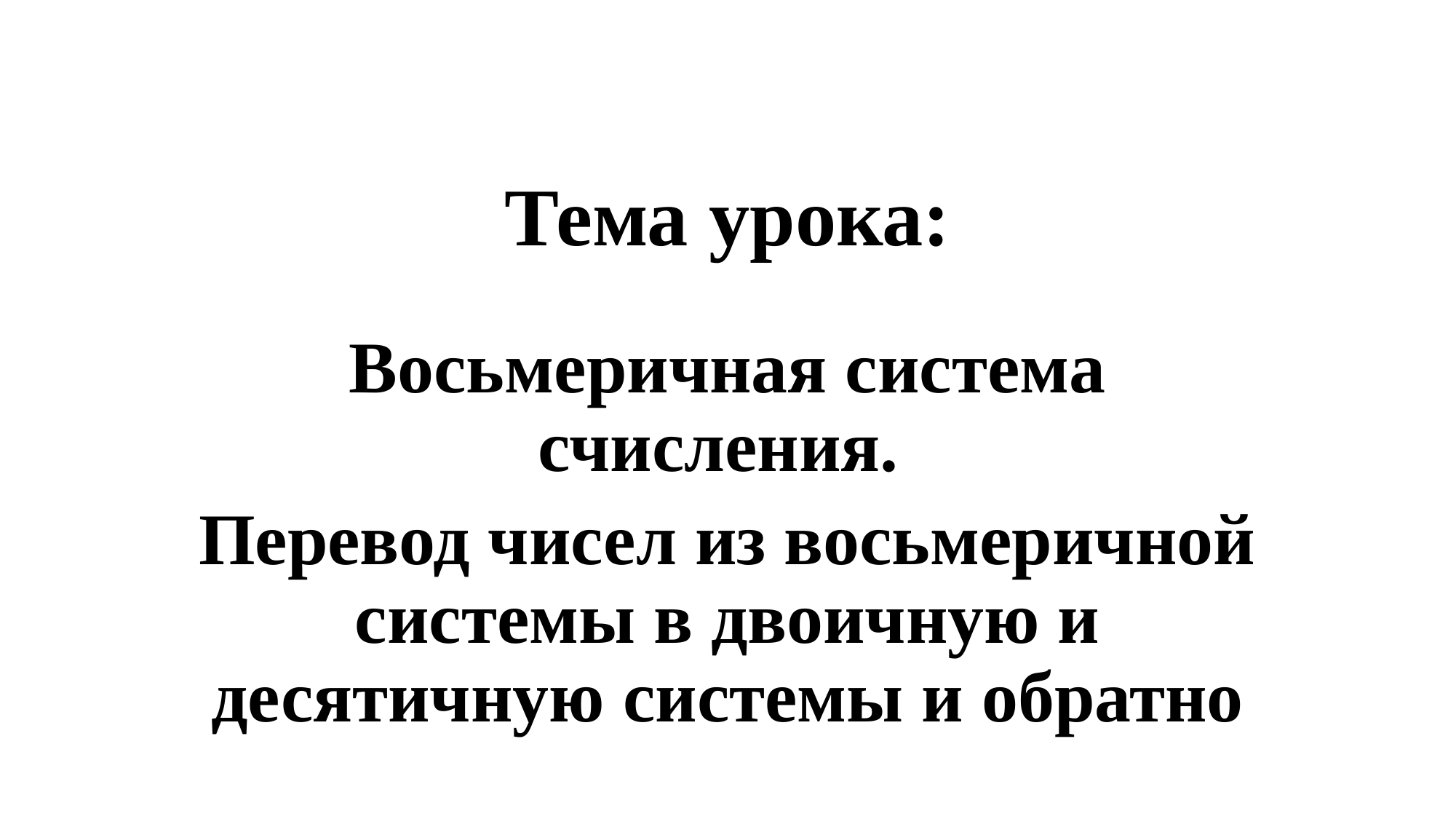

# Тема урока:
Восьмеричная система счисления.
Перевод чисел из восьмеричной системы в двоичную и десятичную системы и обратно